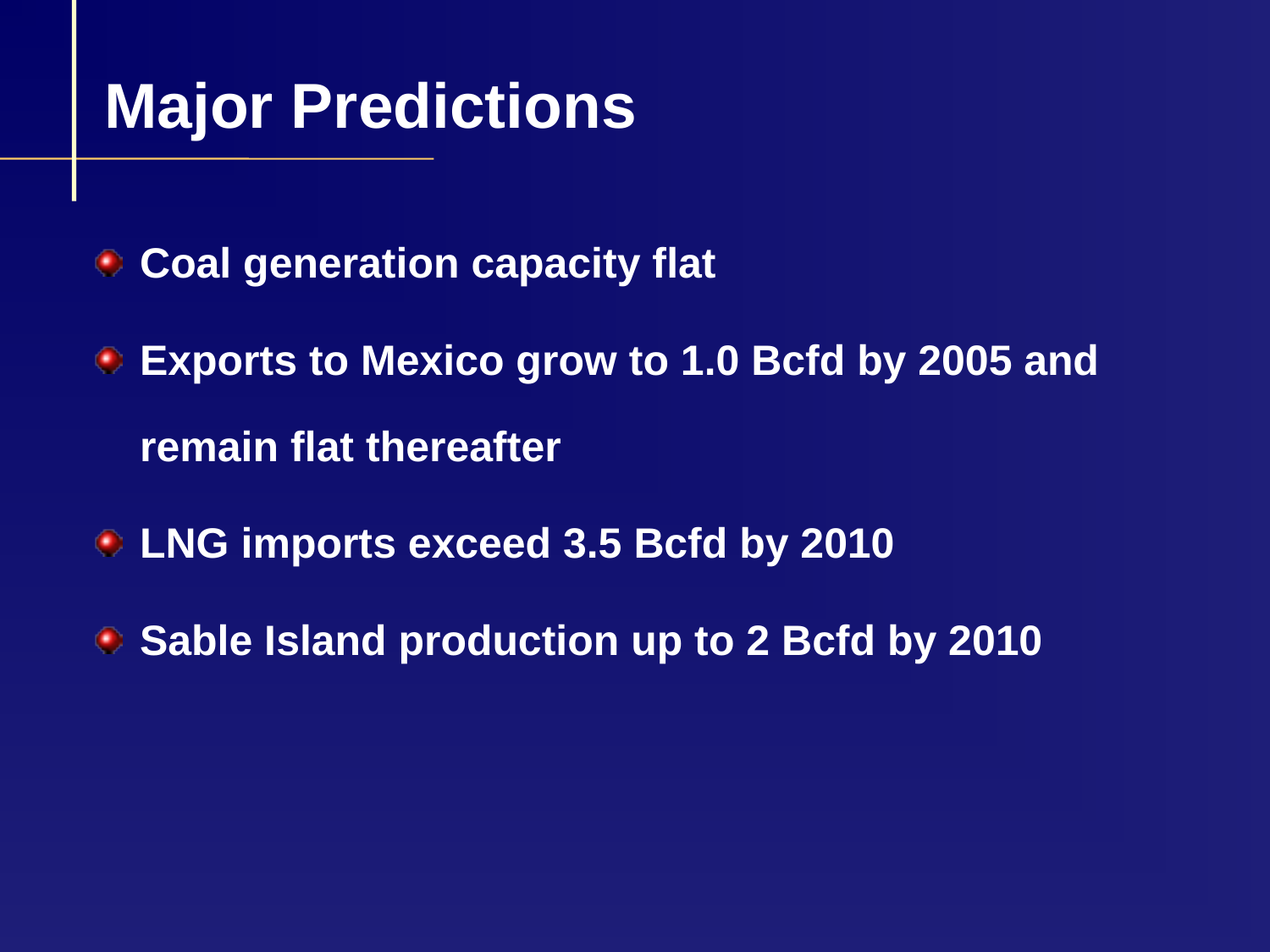

# Major Predictions
Coal generation capacity flat
Exports to Mexico grow to 1.0 Bcfd by 2005 and remain flat thereafter
LNG imports exceed 3.5 Bcfd by 2010
Sable Island production up to 2 Bcfd by 2010